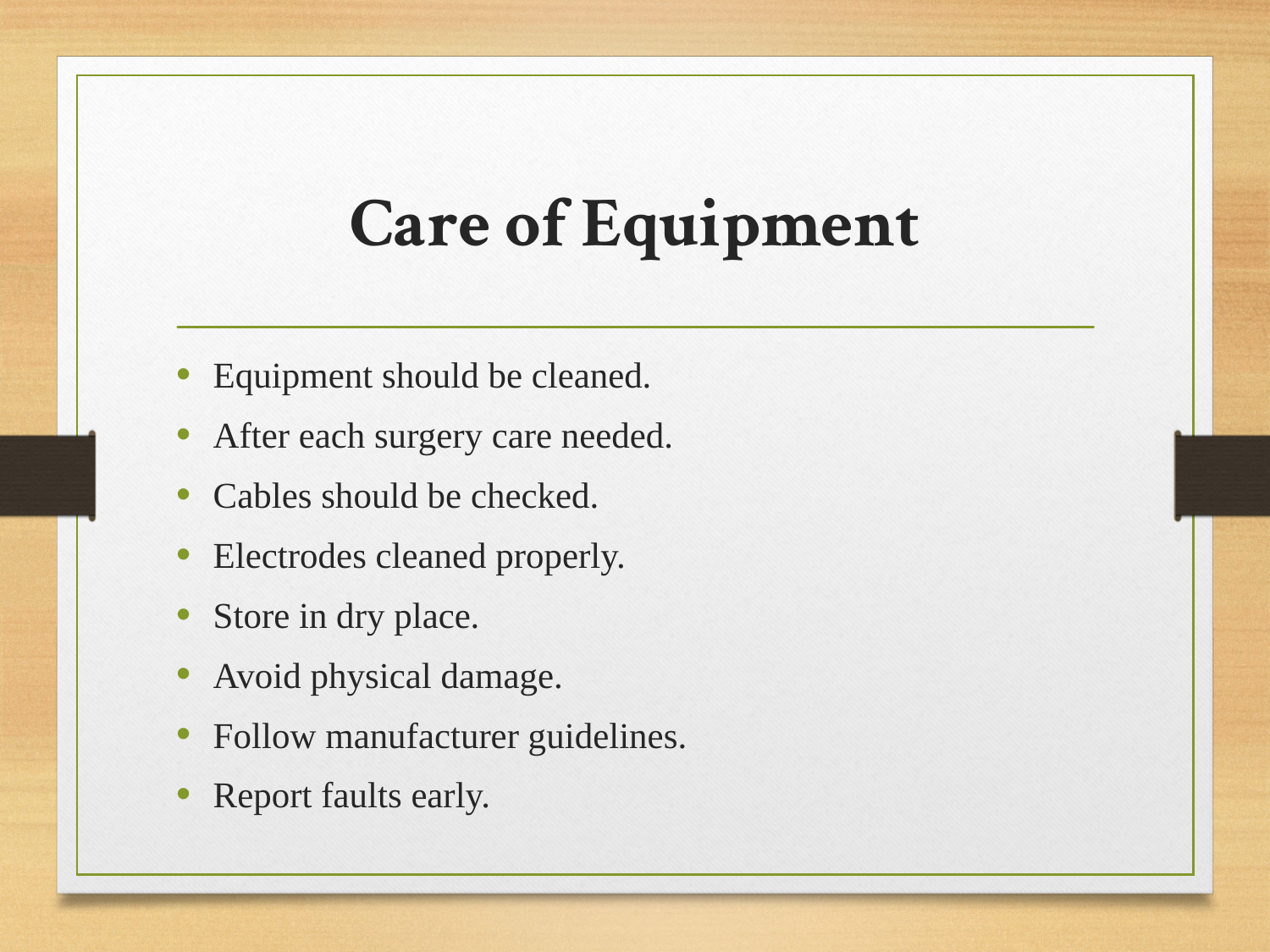

# Care of Equipment
Equipment should be cleaned.
After each surgery care needed.
Cables should be checked.
Electrodes cleaned properly.
Store in dry place.
Avoid physical damage.
Follow manufacturer guidelines.
Report faults early.